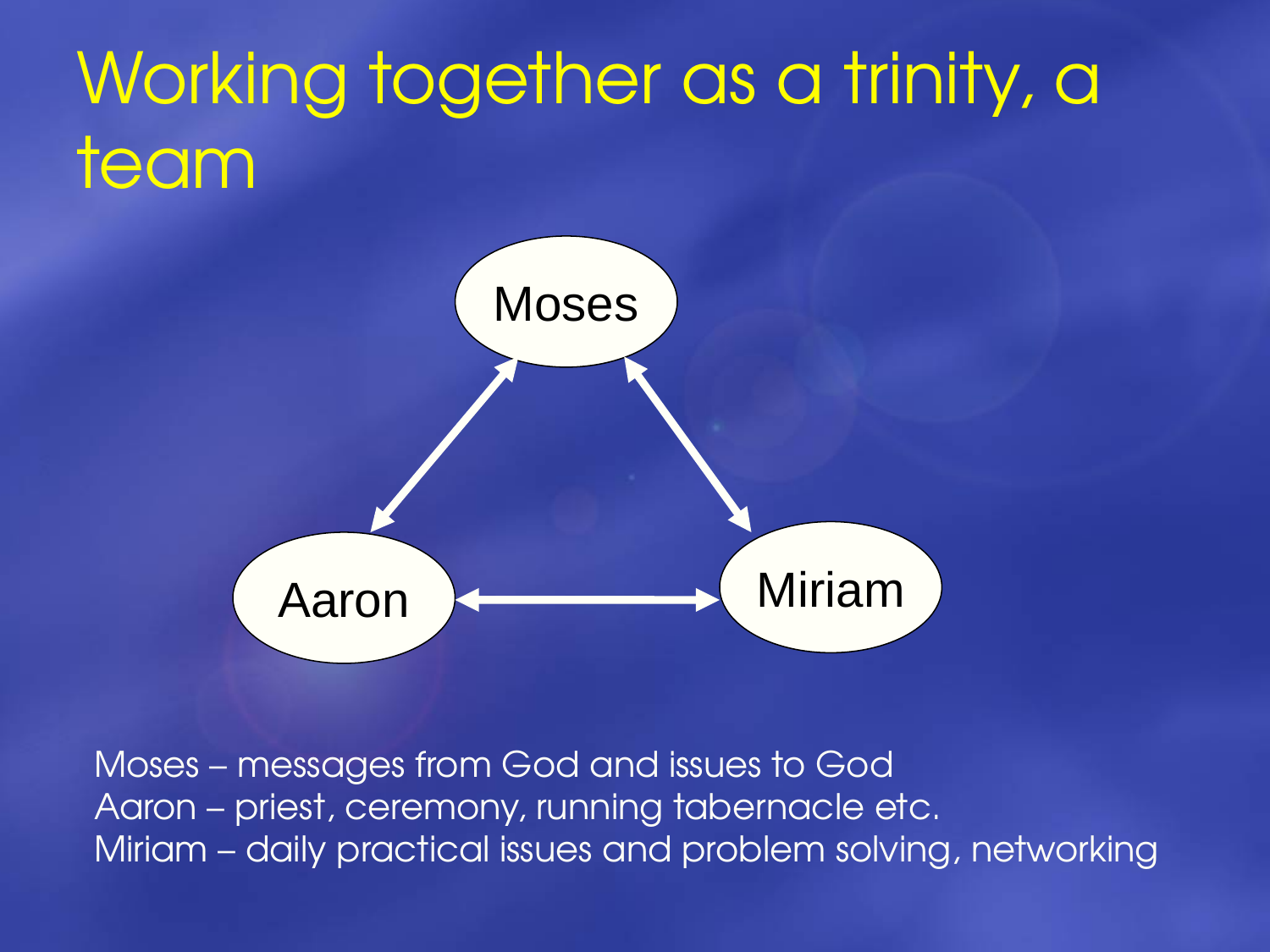

# Working together as a trinity, a team
Moses

Miriam
Aaron

Moses – messages from God and issues to God
Aaron – priest, ceremony, running tabernacle etc.
Miriam – daily practical issues and problem solving, networking